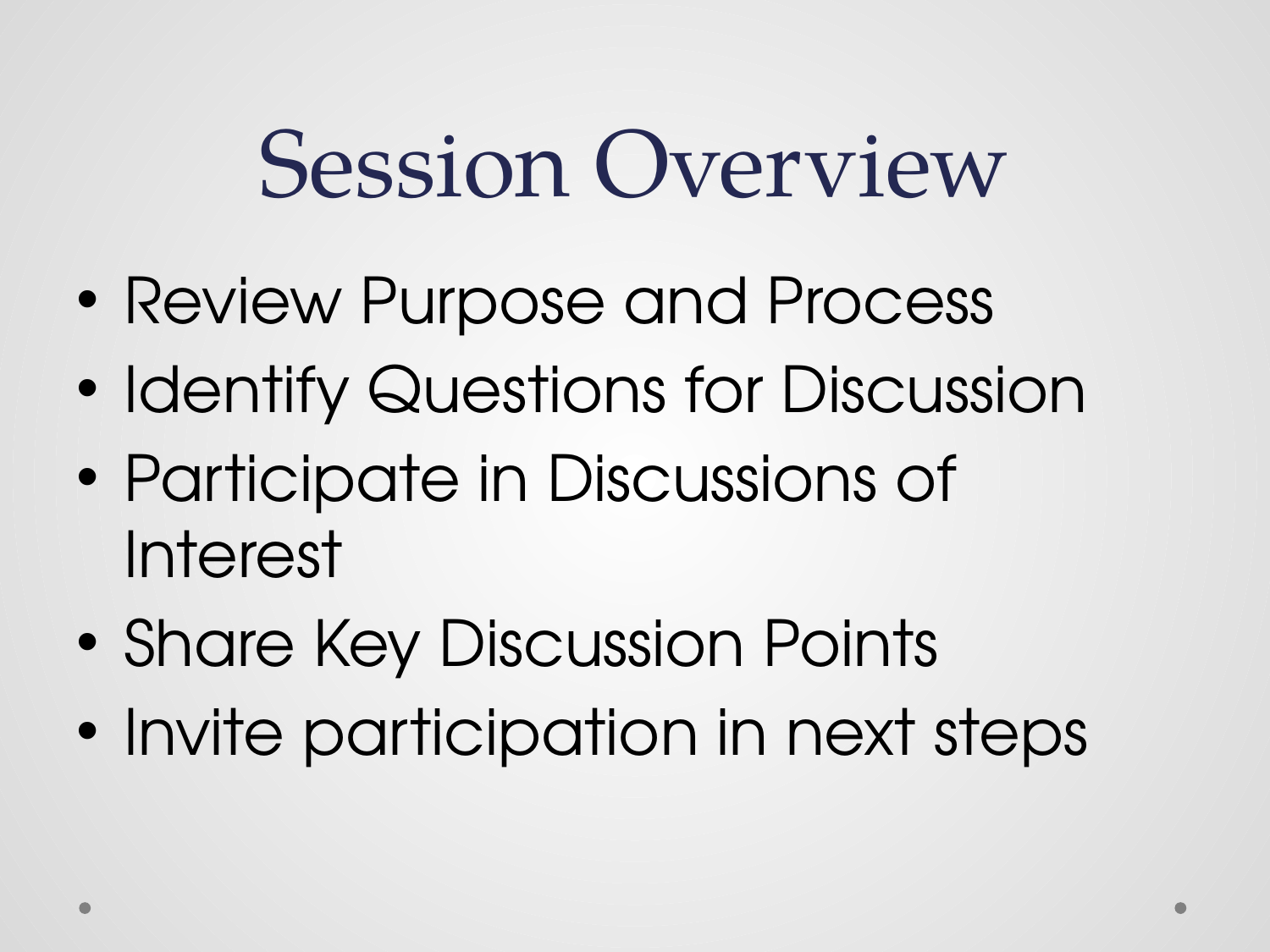

# Session Overview
Review Purpose and Process
Identify Questions for Discussion
Participate in Discussions of Interest
Share Key Discussion Points
Invite participation in next steps